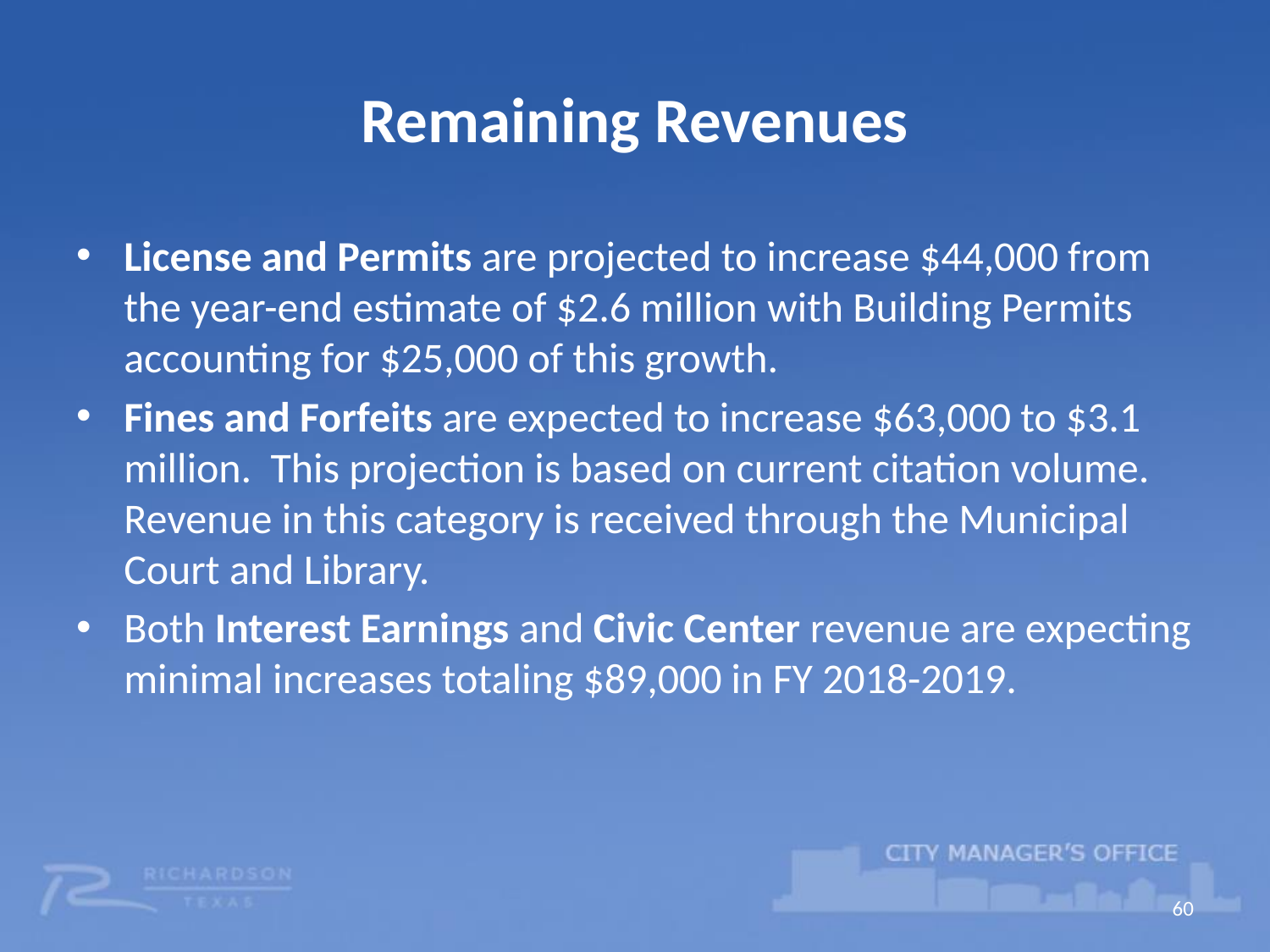

# Remaining Revenues
License and Permits are projected to increase $44,000 from the year-end estimate of $2.6 million with Building Permits accounting for $25,000 of this growth.
Fines and Forfeits are expected to increase $63,000 to $3.1 million.  This projection is based on current citation volume.  Revenue in this category is received through the Municipal Court and Library.
Both Interest Earnings and Civic Center revenue are expecting minimal increases totaling $89,000 in FY 2018-2019.
60